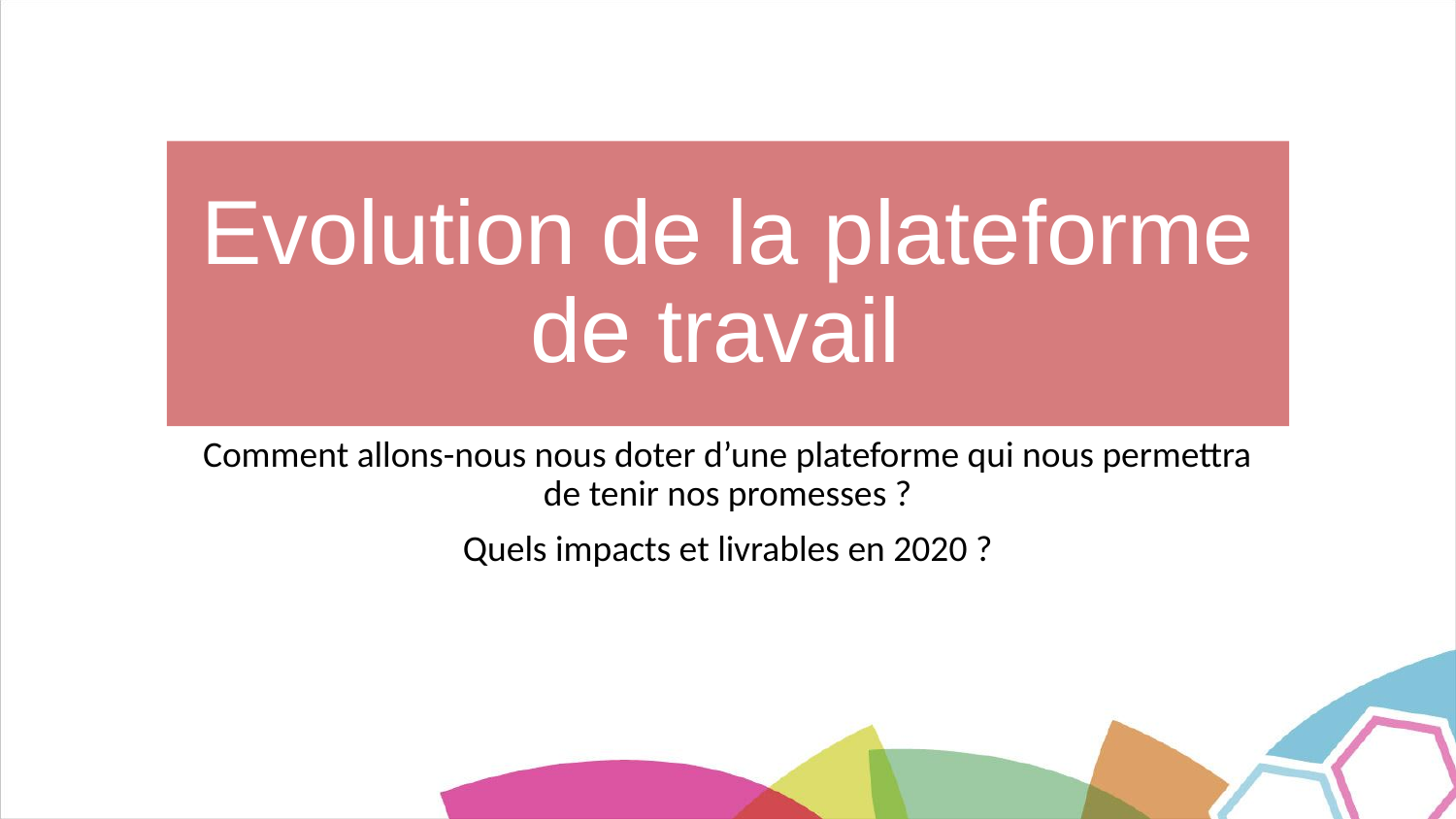

# Evolution de la plateforme de travail
Comment allons-nous nous doter d’une plateforme qui nous permettra de tenir nos promesses ?
Quels impacts et livrables en 2020 ?